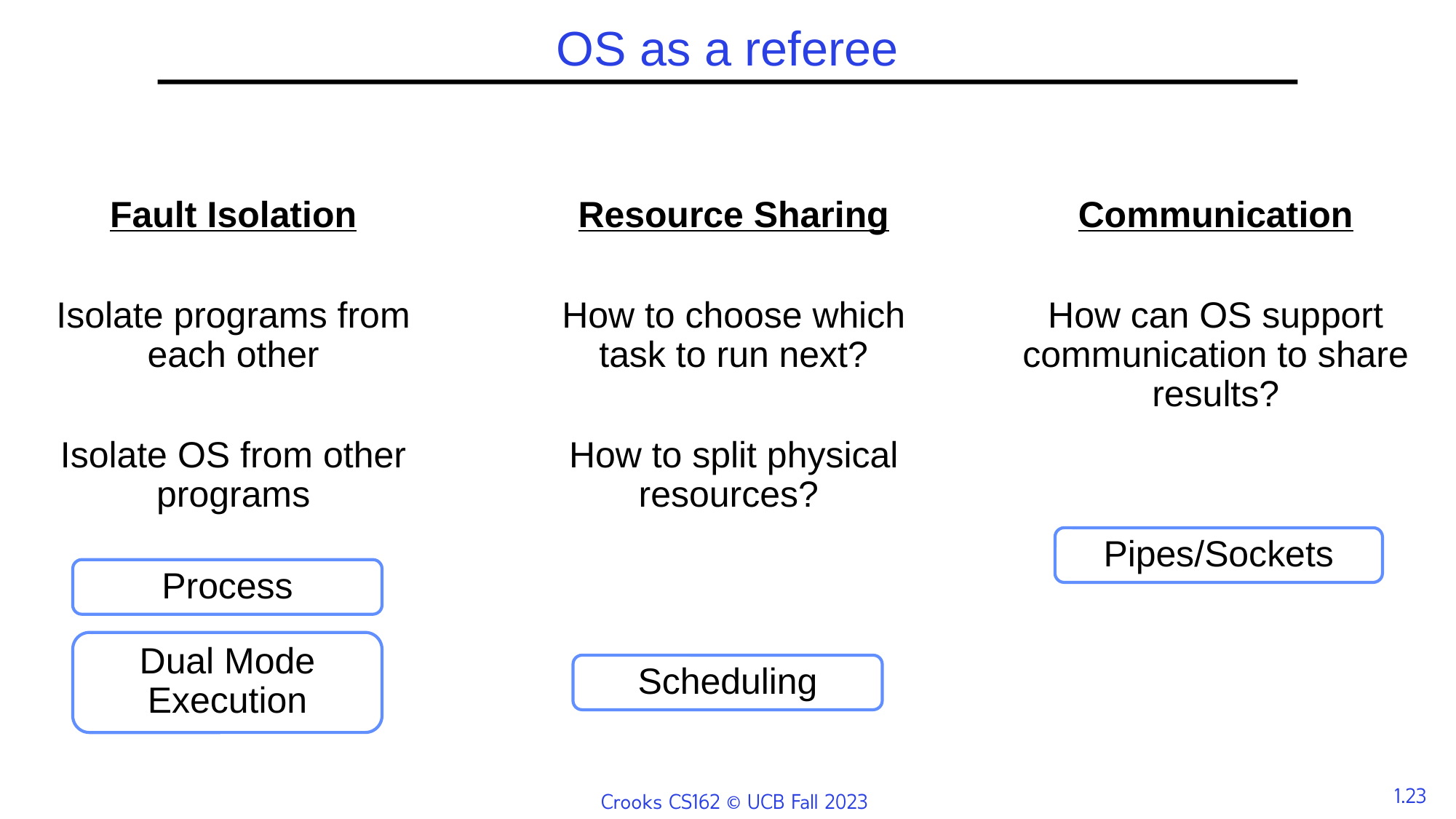

# OS as a referee
Fault Isolation

Isolate programs from each other

Isolate OS from other programs

Resource Sharing

How to choose which task to run next?

How to split physical resources?

Communication

How can OS support communication to share results?

Pipes/Sockets
Process
Dual Mode Execution
Scheduling